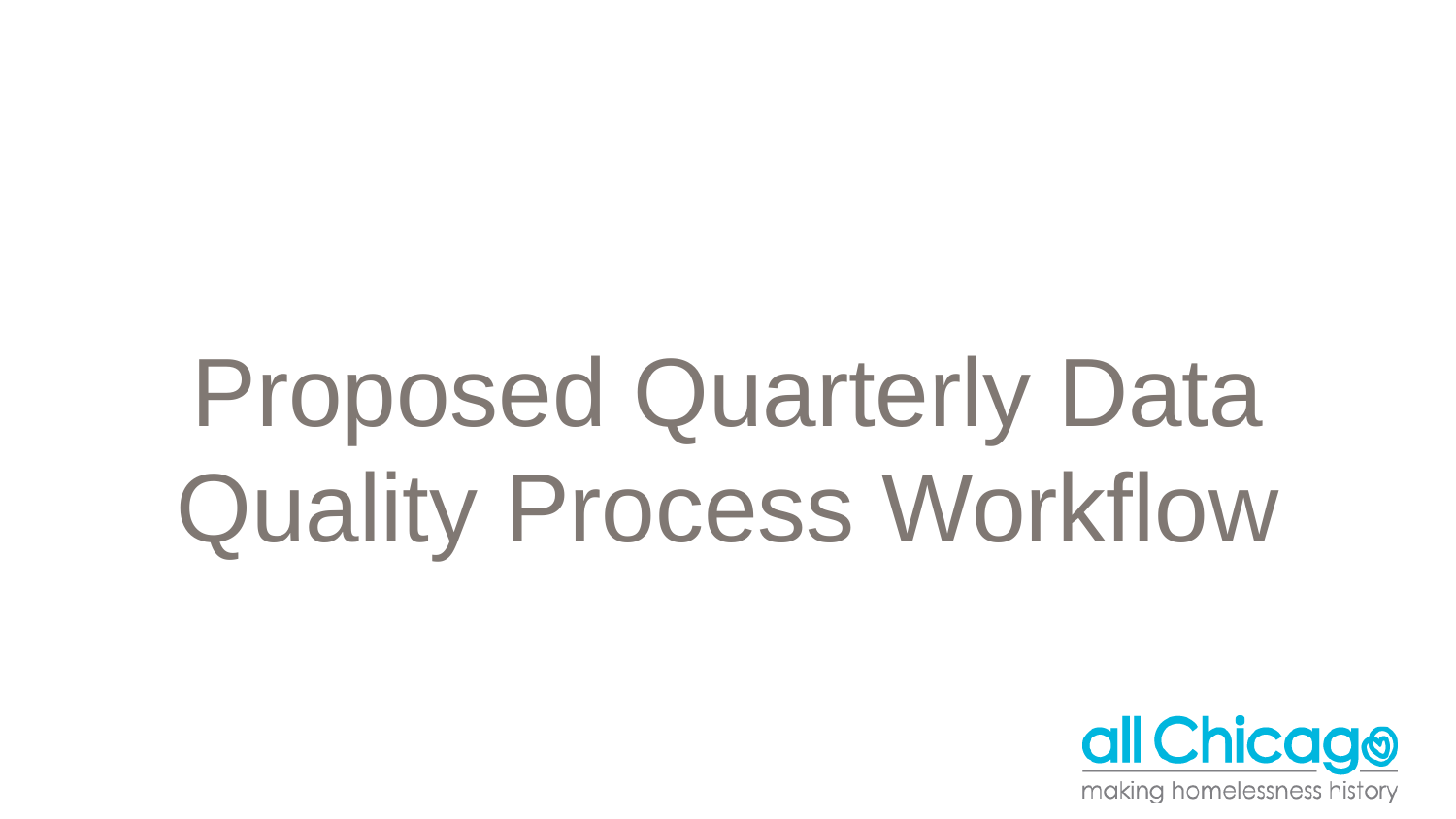

# Proposed Quarterly Data Quality Process Workflow